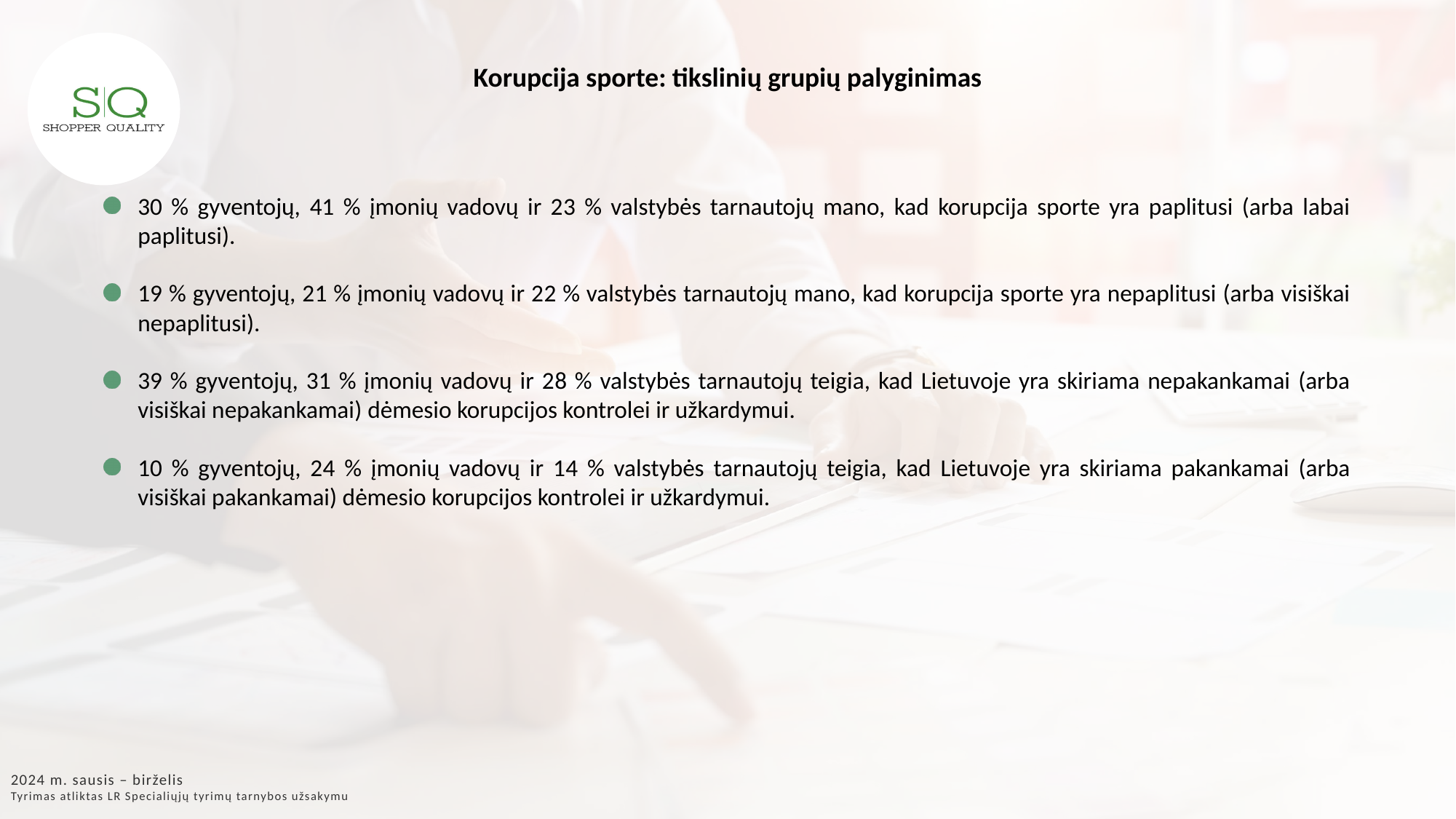

Korupcija sporte: tikslinių grupių palyginimas
30 % gyventojų, 41 % įmonių vadovų ir 23 % valstybės tarnautojų mano, kad korupcija sporte yra paplitusi (arba labai paplitusi).

19 % gyventojų, 21 % įmonių vadovų ir 22 % valstybės tarnautojų mano, kad korupcija sporte yra nepaplitusi (arba visiškai nepaplitusi).

39 % gyventojų, 31 % įmonių vadovų ir 28 % valstybės tarnautojų teigia, kad Lietuvoje yra skiriama nepakankamai (arba visiškai nepakankamai) dėmesio korupcijos kontrolei ir užkardymui.

10 % gyventojų, 24 % įmonių vadovų ir 14 % valstybės tarnautojų teigia, kad Lietuvoje yra skiriama pakankamai (arba visiškai pakankamai) dėmesio korupcijos kontrolei ir užkardymui.

2024 m. sausis – birželis
Tyrimas atliktas LR Specialiųjų tyrimų tarnybos užsakymu